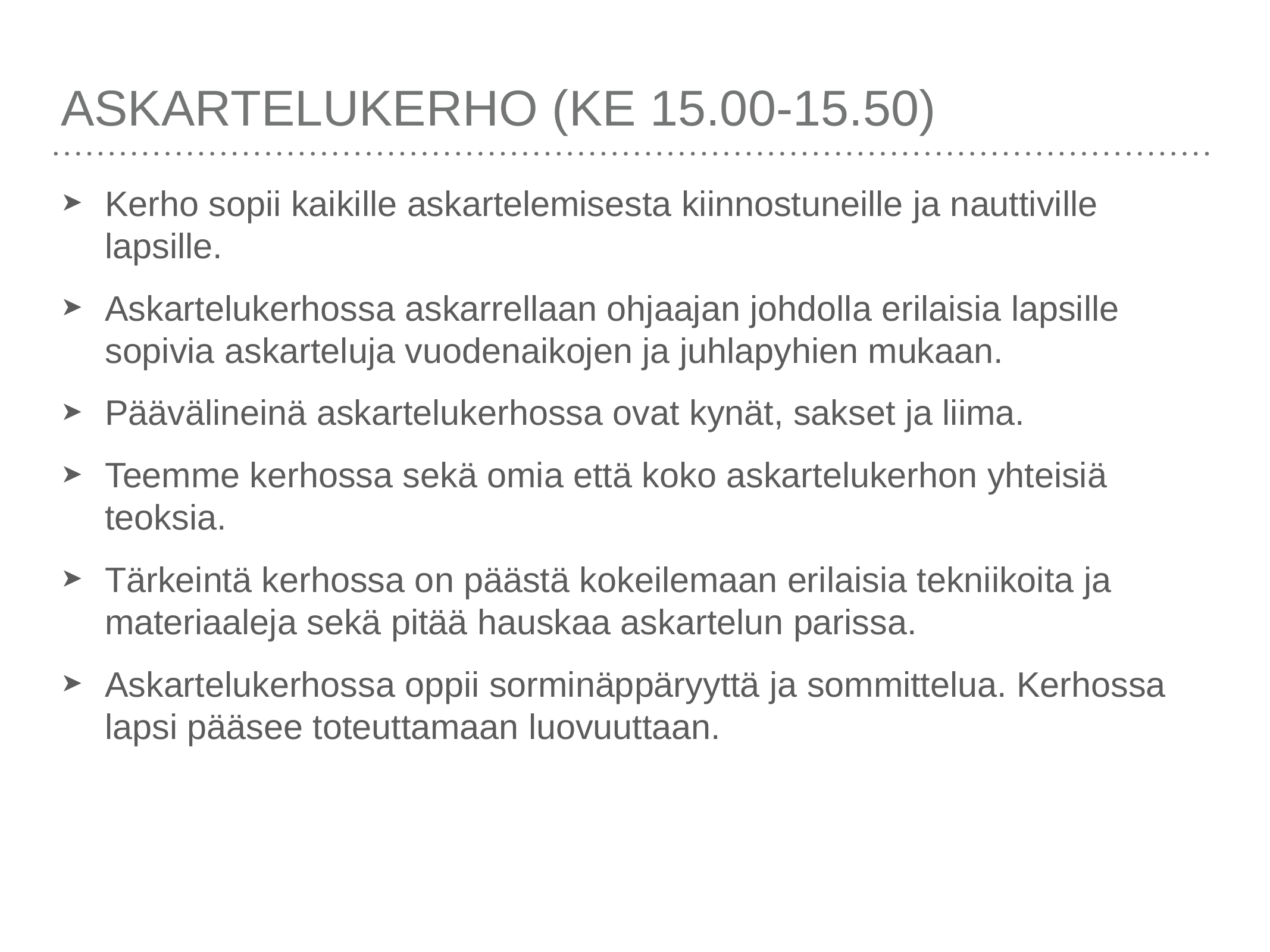

# askartelukerho (ke 15.00-15.50)

Kerho sopii kaikille askartelemisesta kiinnostuneille ja nauttiville lapsille.
Askartelukerhossa askarrellaan ohjaajan johdolla erilaisia lapsille sopivia askarteluja vuodenaikojen ja juhlapyhien mukaan.
Päävälineinä askartelukerhossa ovat kynät, sakset ja liima.
Teemme kerhossa sekä omia että koko askartelukerhon yhteisiä teoksia.
Tärkeintä kerhossa on päästä kokeilemaan erilaisia tekniikoita ja materiaaleja sekä pitää hauskaa askartelun parissa.
Askartelukerhossa oppii sorminäppäryyttä ja sommittelua. Kerhossa lapsi pääsee toteuttamaan luovuuttaan.